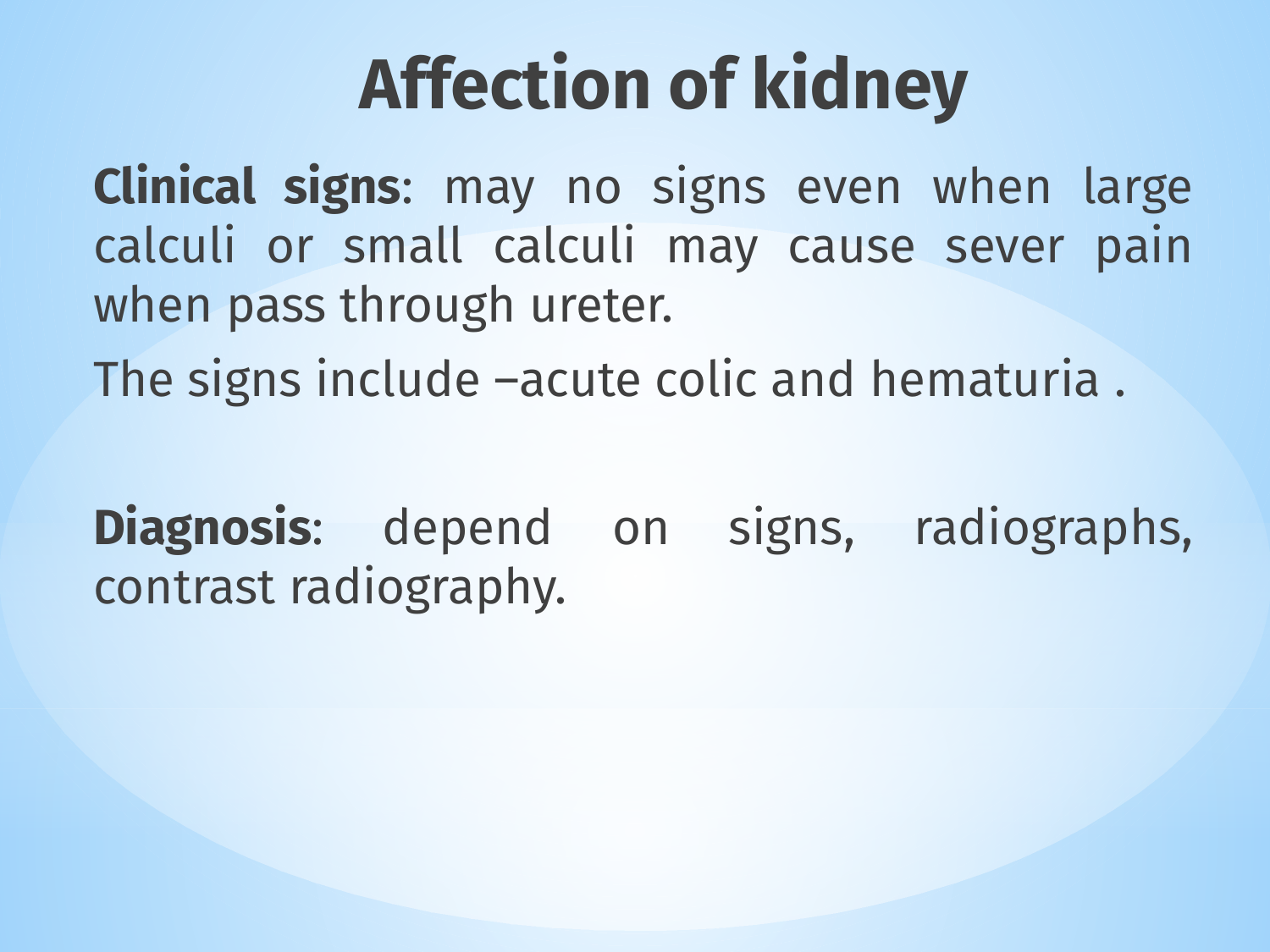

Affection of kidney
Clinical signs: may no signs even when large calculi or small calculi may cause sever pain when pass through ureter.
The signs include –acute colic and hematuria .

Diagnosis: depend on signs, radiographs, contrast radiography.